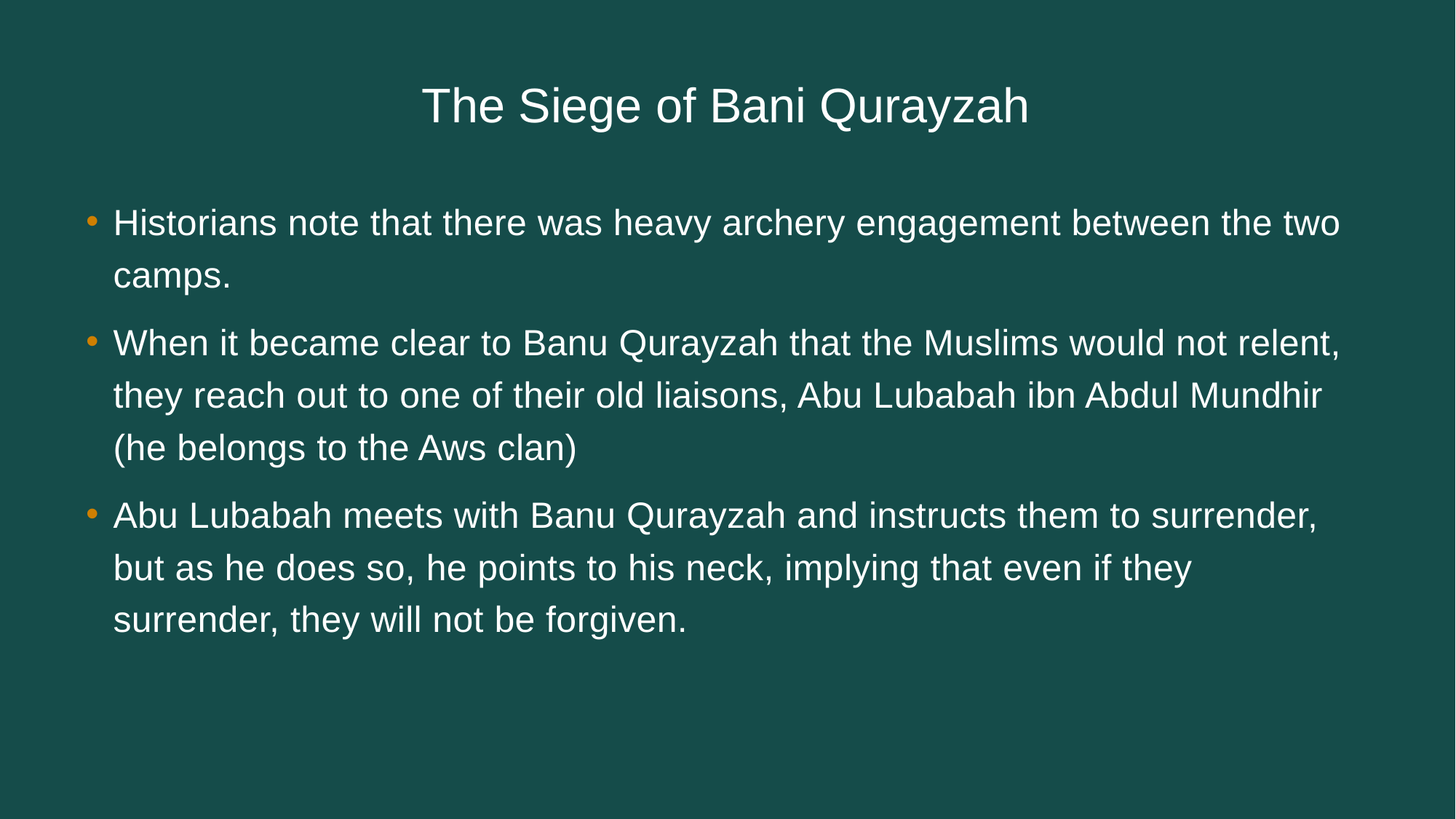

# The Siege of Bani Qurayzah
Historians note that there was heavy archery engagement between the two camps.
When it became clear to Banu Qurayzah that the Muslims would not relent, they reach out to one of their old liaisons, Abu Lubabah ibn Abdul Mundhir (he belongs to the Aws clan)
Abu Lubabah meets with Banu Qurayzah and instructs them to surrender, but as he does so, he points to his neck, implying that even if they surrender, they will not be forgiven.